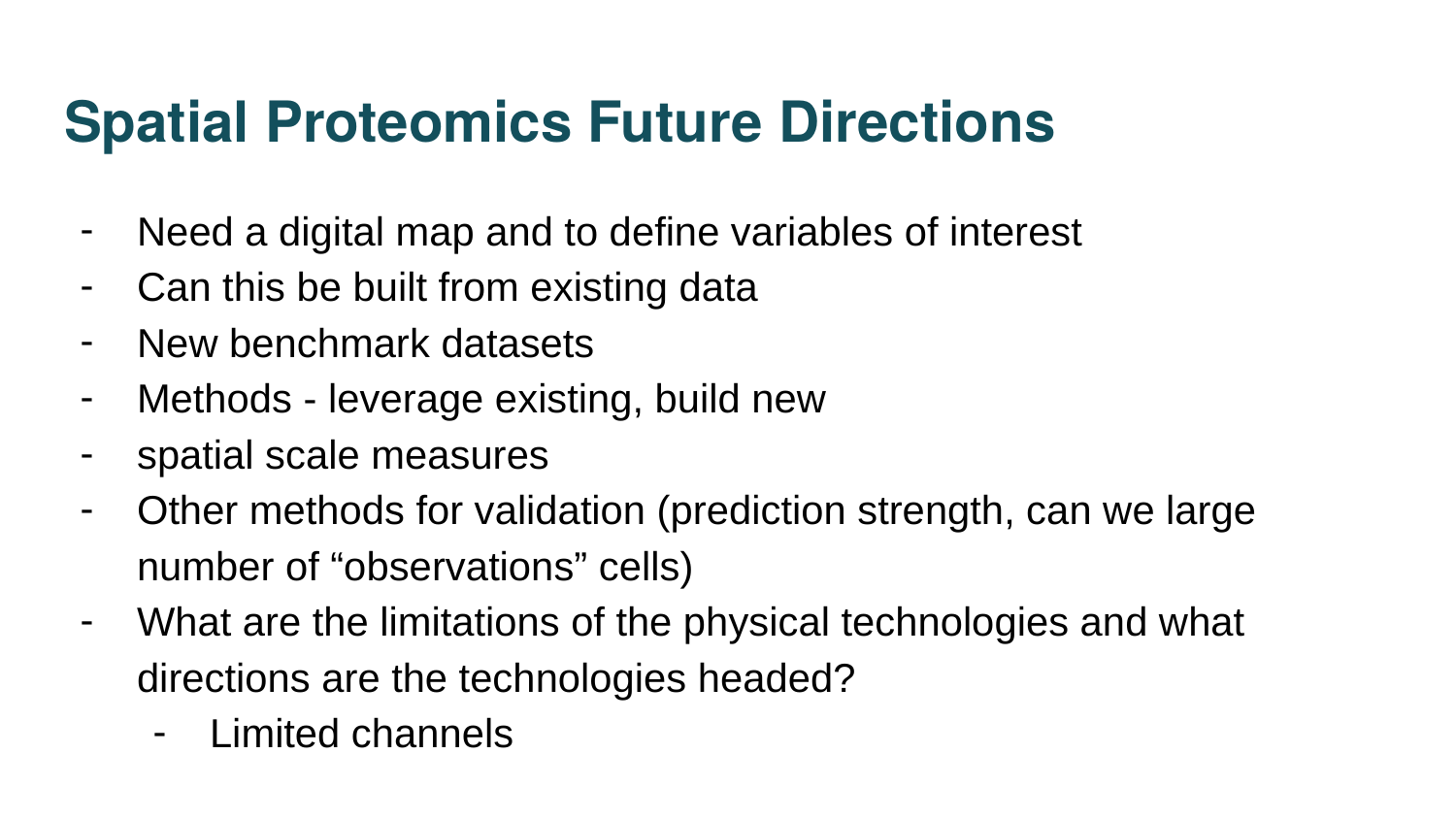

# Spatial Proteomics Future Directions
Need a digital map and to define variables of interest
Can this be built from existing data
New benchmark datasets
Methods - leverage existing, build new
spatial scale measures
Other methods for validation (prediction strength, can we large number of “observations” cells)
What are the limitations of the physical technologies and what directions are the technologies headed?
Limited channels